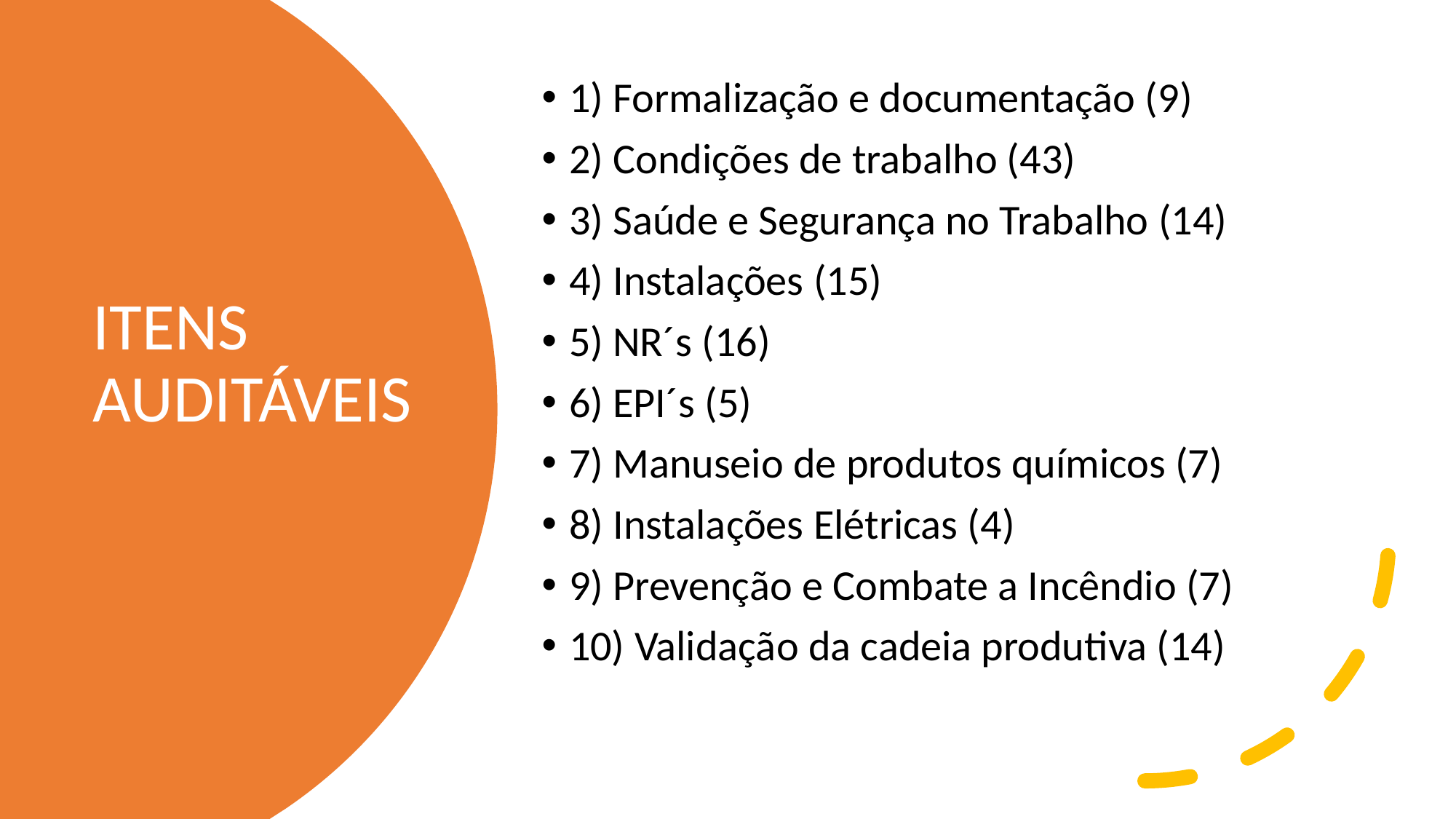

1) Formalização e documentação (9)
2) Condições de trabalho (43)
3) Saúde e Segurança no Trabalho (14)
4) Instalações (15)
5) NR´s (16)
6) EPI´s (5)
7) Manuseio de produtos químicos (7)
8) Instalações Elétricas (4)
9) Prevenção e Combate a Incêndio (7)
10) Validação da cadeia produtiva (14)

# ITENS AUDITÁVEIS